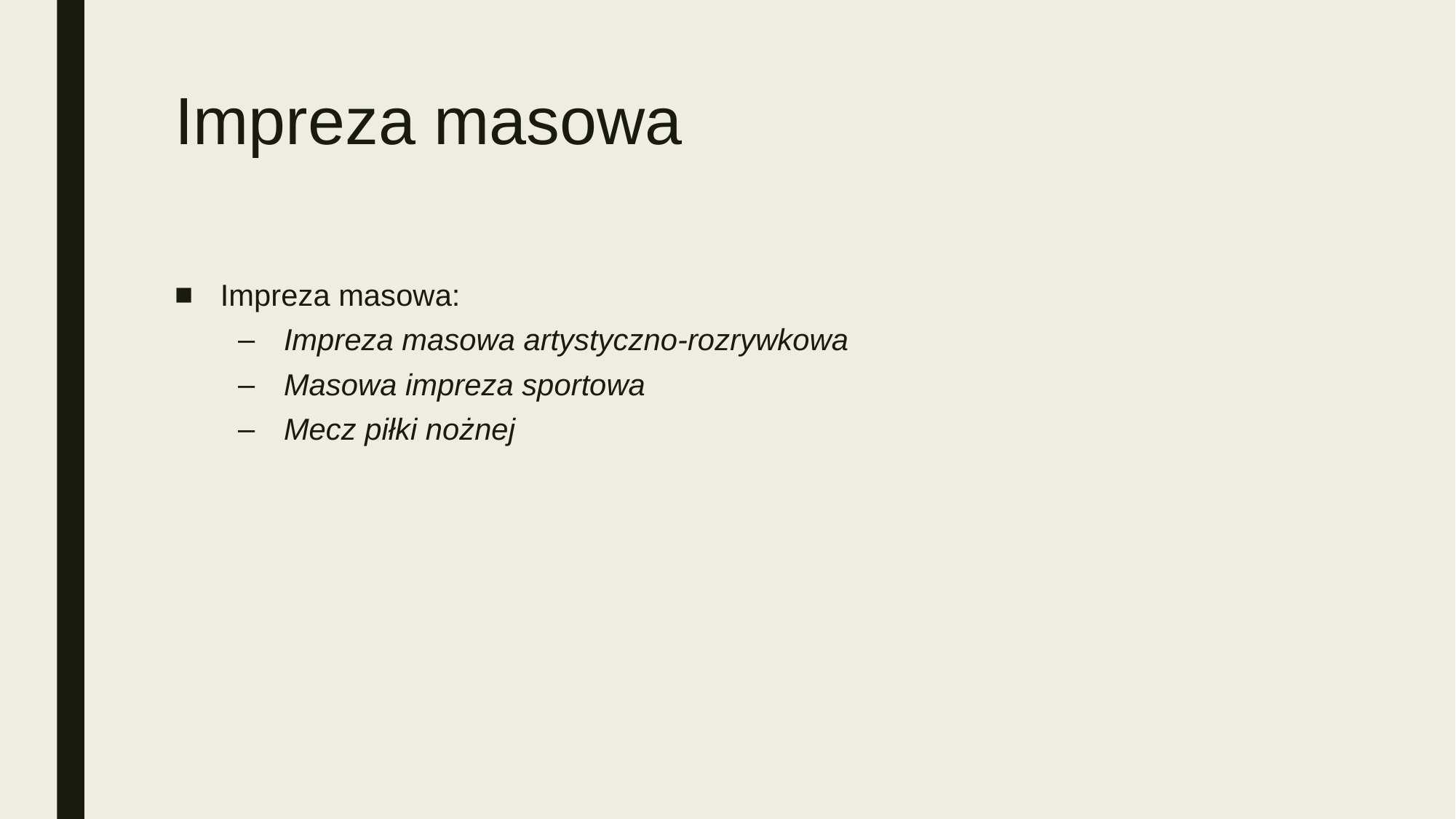

# Impreza masowa
Impreza masowa:
Impreza masowa artystyczno-rozrywkowa
Masowa impreza sportowa
Mecz piłki nożnej